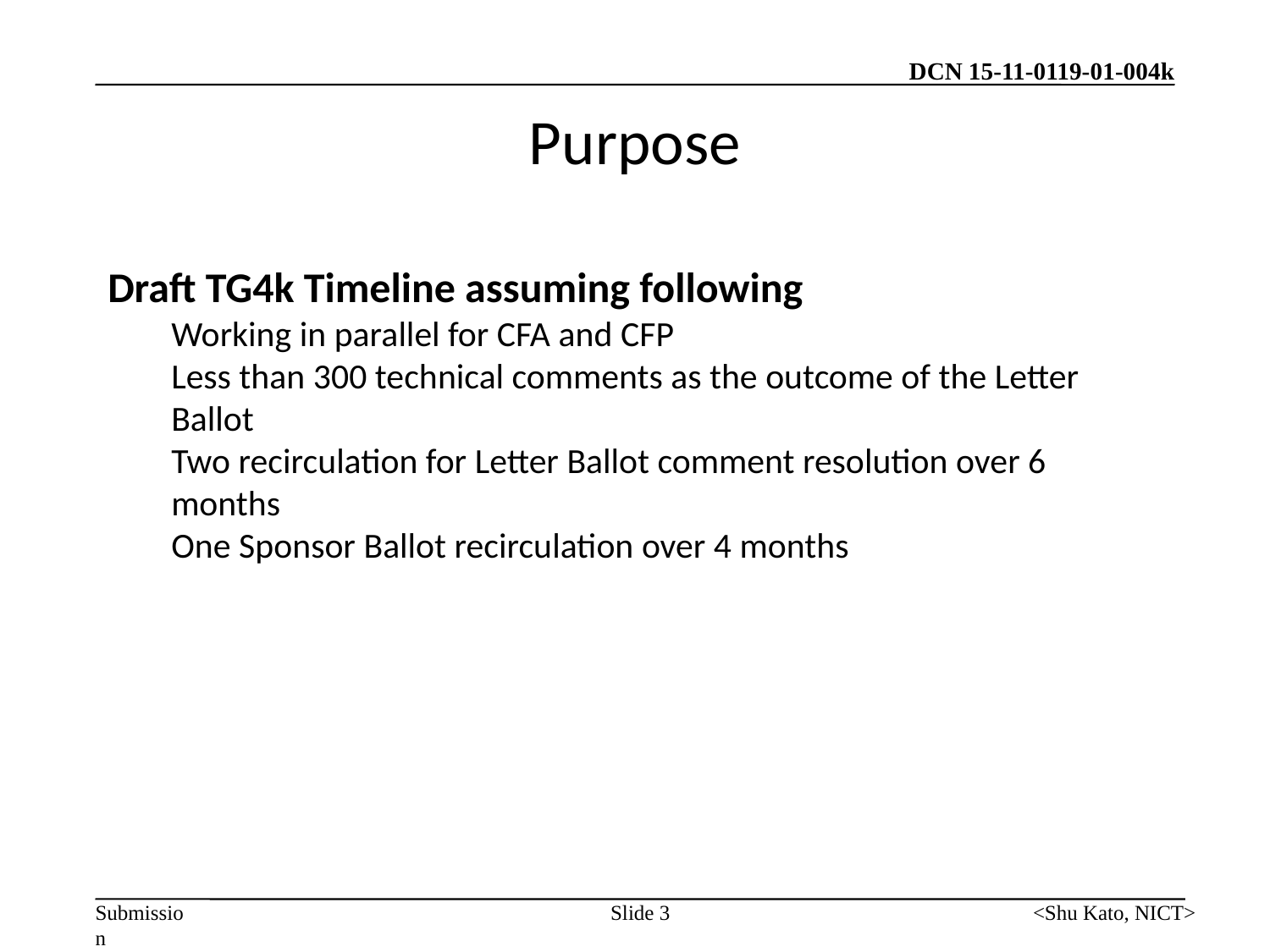

January 2011
Purpose
Draft TG4k Timeline assuming following
Working in parallel for CFA and CFP
Less than 300 technical comments as the outcome of the Letter Ballot
Two recirculation for Letter Ballot comment resolution over 6 months
One Sponsor Ballot recirculation over 4 months

Slide 3
<Shu Kato, NICT>